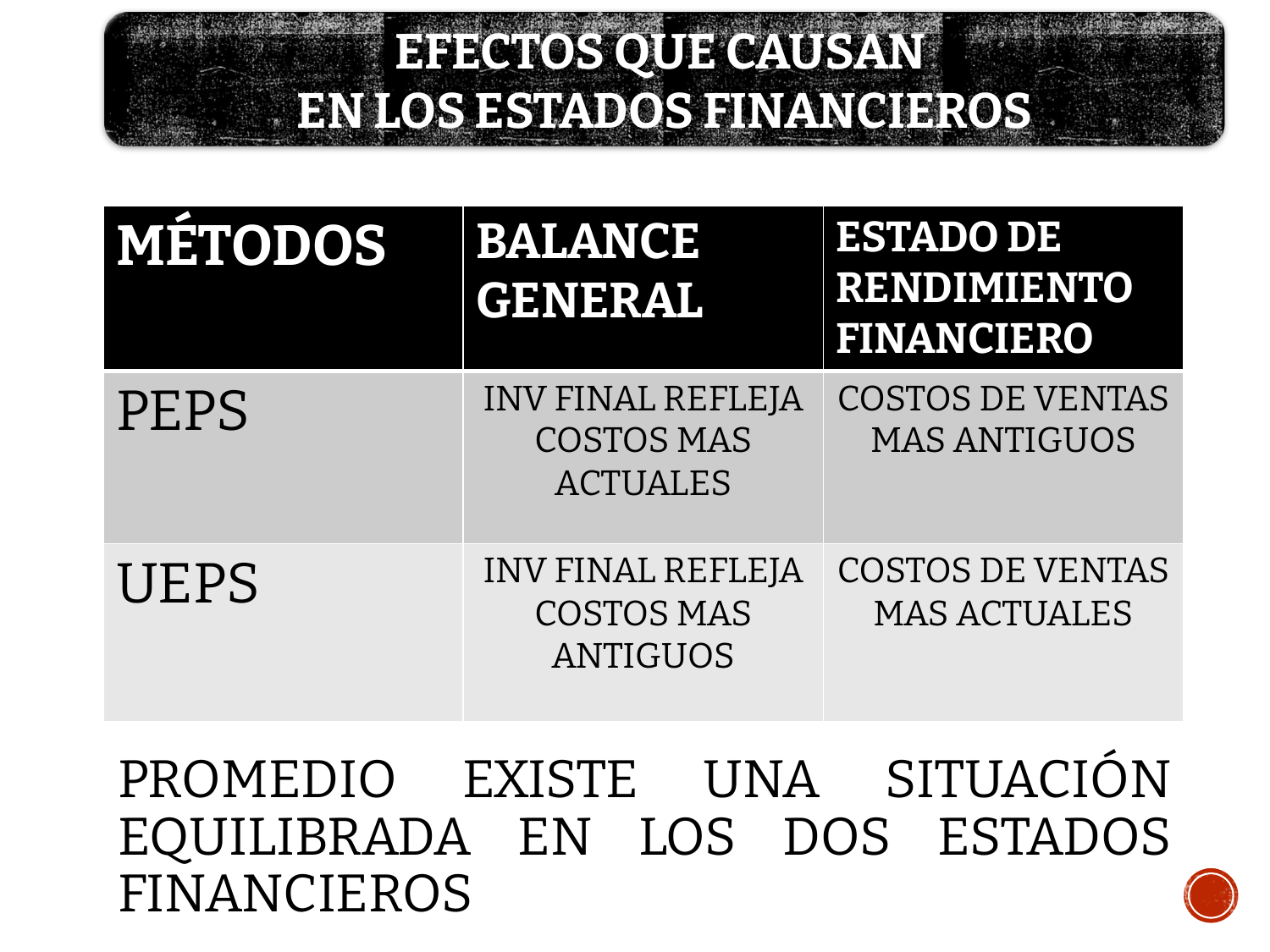

EFECTOS QUE CAUSAN
EN LOS ESTADOS FINANCIEROS
| MÉTODOS | BALANCE GENERAL | ESTADO DE RENDIMIENTO FINANCIERO |
| --- | --- | --- |
| PEPS | INV FINAL REFLEJA COSTOS MAS ACTUALES | COSTOS DE VENTAS MAS ANTIGUOS |
| UEPS | INV FINAL REFLEJA COSTOS MAS ANTIGUOS | COSTOS DE VENTAS MAS ACTUALES |
PROMEDIO EXISTE UNA SITUACIÓN EQUILIBRADA EN LOS DOS ESTADOS FINANCIEROS